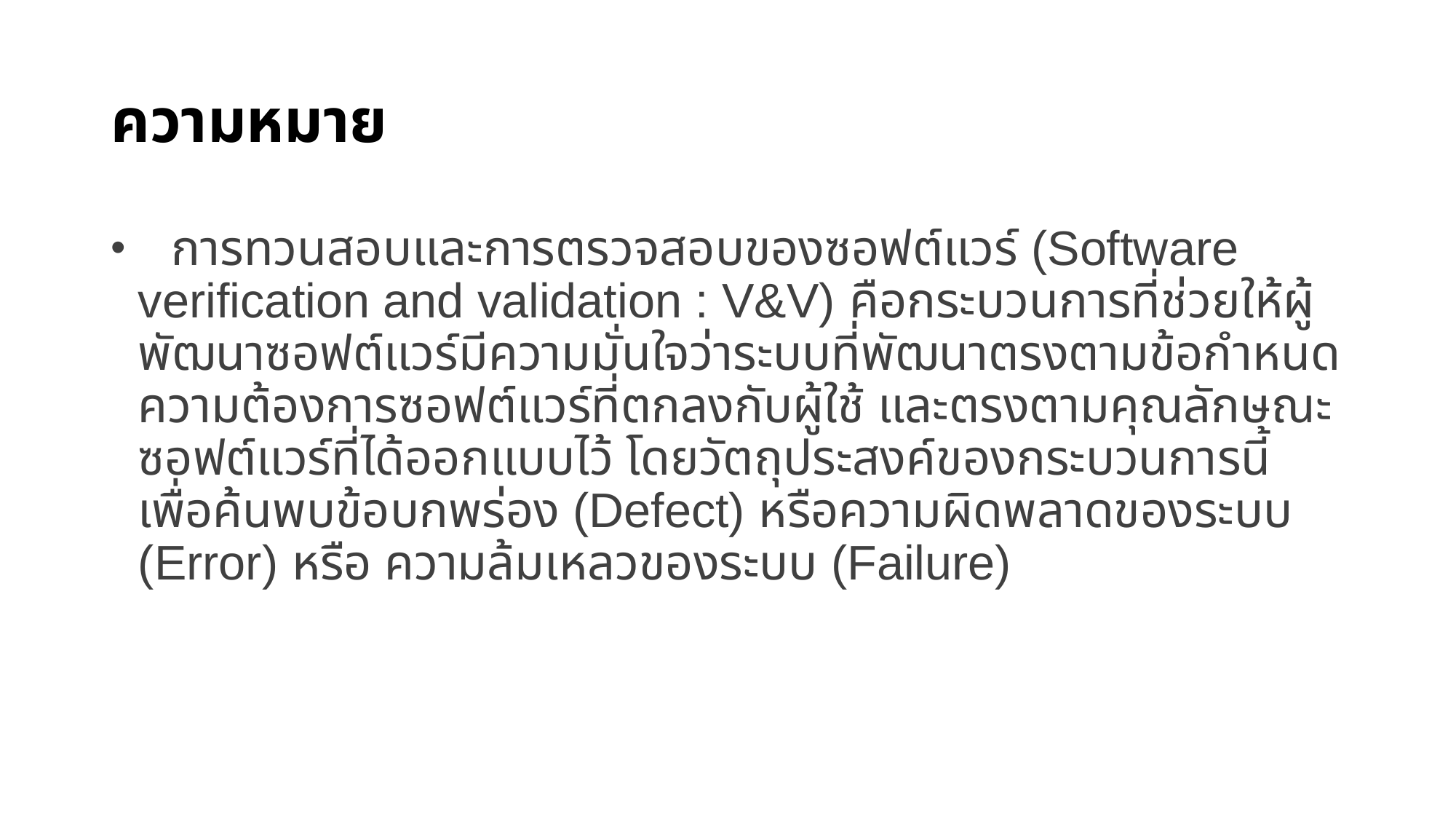

# ความหมาย
   การทวนสอบและการตรวจสอบของซอฟต์แวร์ (Software verification and validation : V&V) คือกระบวนการที่ช่วยให้ผู้พัฒนาซอฟต์แวร์มีความมั่นใจว่าระบบที่พัฒนาตรงตามข้อกำหนดความต้องการซอฟต์แวร์ที่ตกลงกับผู้ใช้ และตรงตามคุณลักษณะซอฟต์แวร์ที่ได้ออกแบบไว้ โดยวัตถุประสงค์ของกระบวนการนี้ เพื่อค้นพบข้อบกพร่อง (Defect) หรือความผิดพลาดของระบบ (Error) หรือ ความล้มเหลวของระบบ (Failure)